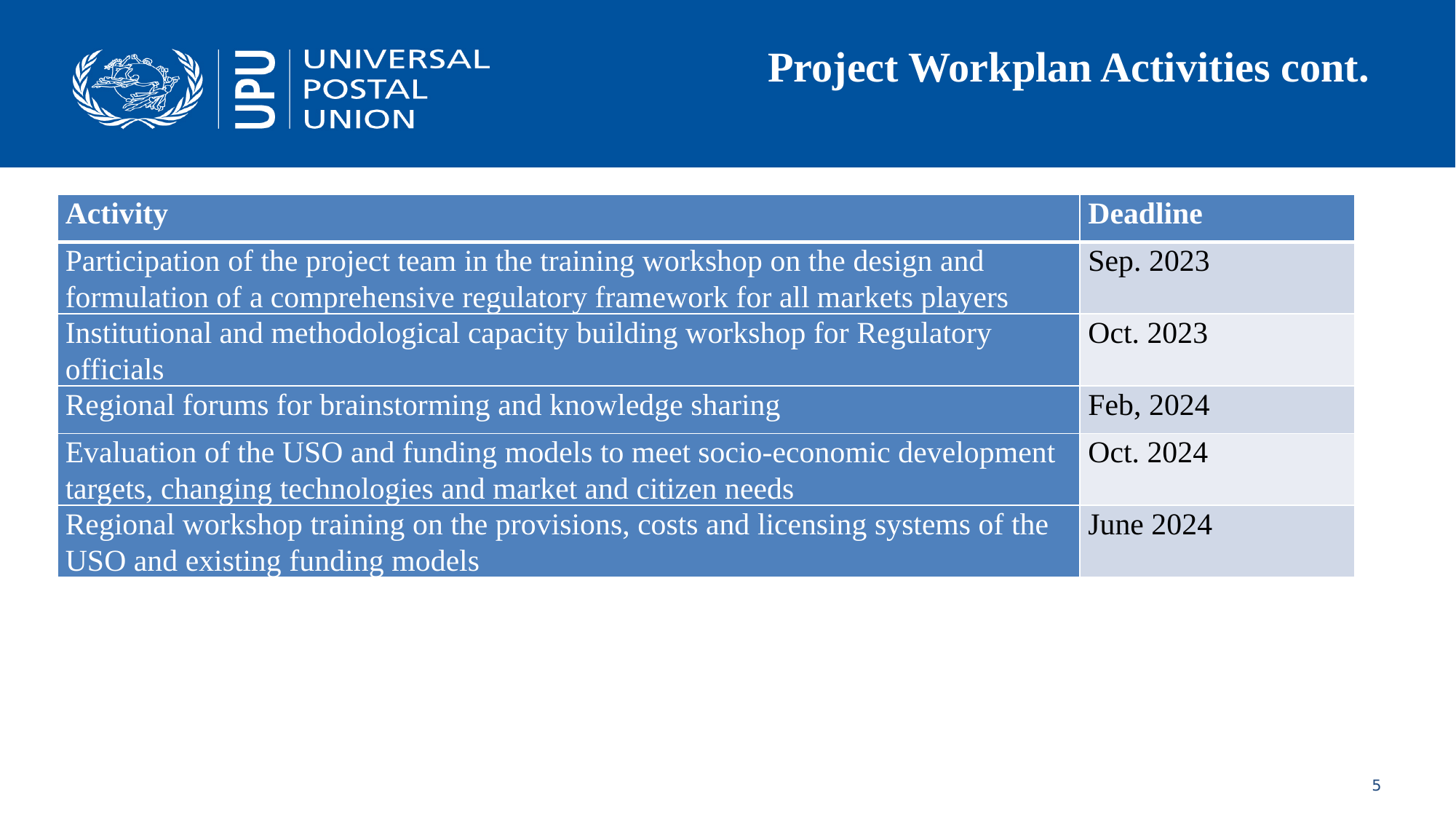

# Project Workplan Activities cont.
| Activity | Deadline |
| --- | --- |
| Participation of the project team in the training workshop on the design and formulation of a comprehensive regulatory framework for all markets players | Sep. 2023 |
| Institutional and methodological capacity building workshop for Regulatory officials | Oct. 2023 |
| Regional forums for brainstorming and knowledge sharing | Feb, 2024 |
| Evaluation of the USO and funding models to meet socio-economic development targets, changing technologies and market and citizen needs | Oct. 2024 |
| Regional workshop training on the provisions, costs and licensing systems of the USO and existing funding models | June 2024 |